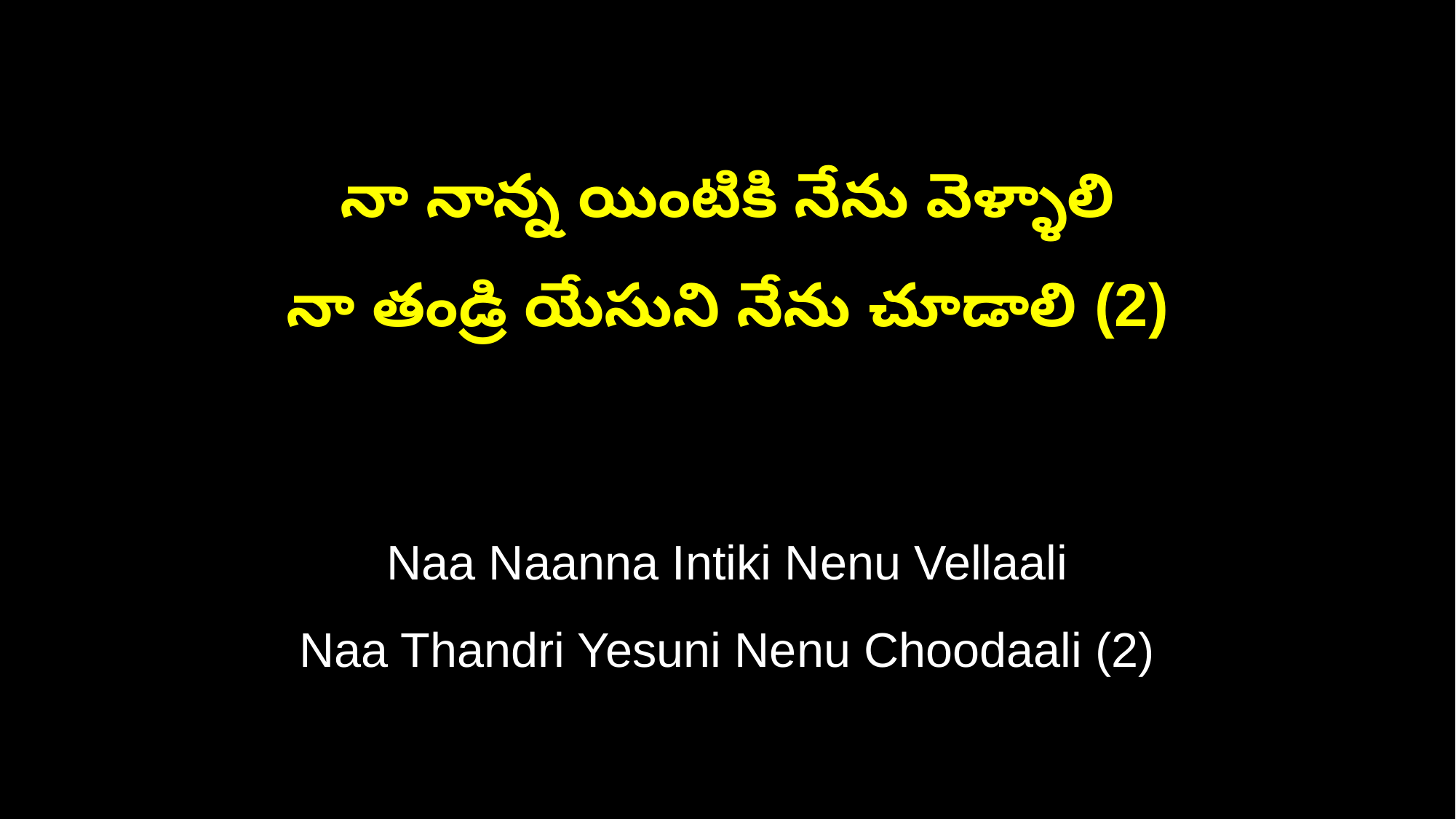

నా నాన్న యింటికి నేను వెళ్ళాలి
నా తండ్రి యేసుని నేను చూడాలి (2)
Naa Naanna Intiki Nenu Vellaali
Naa Thandri Yesuni Nenu Choodaali (2)